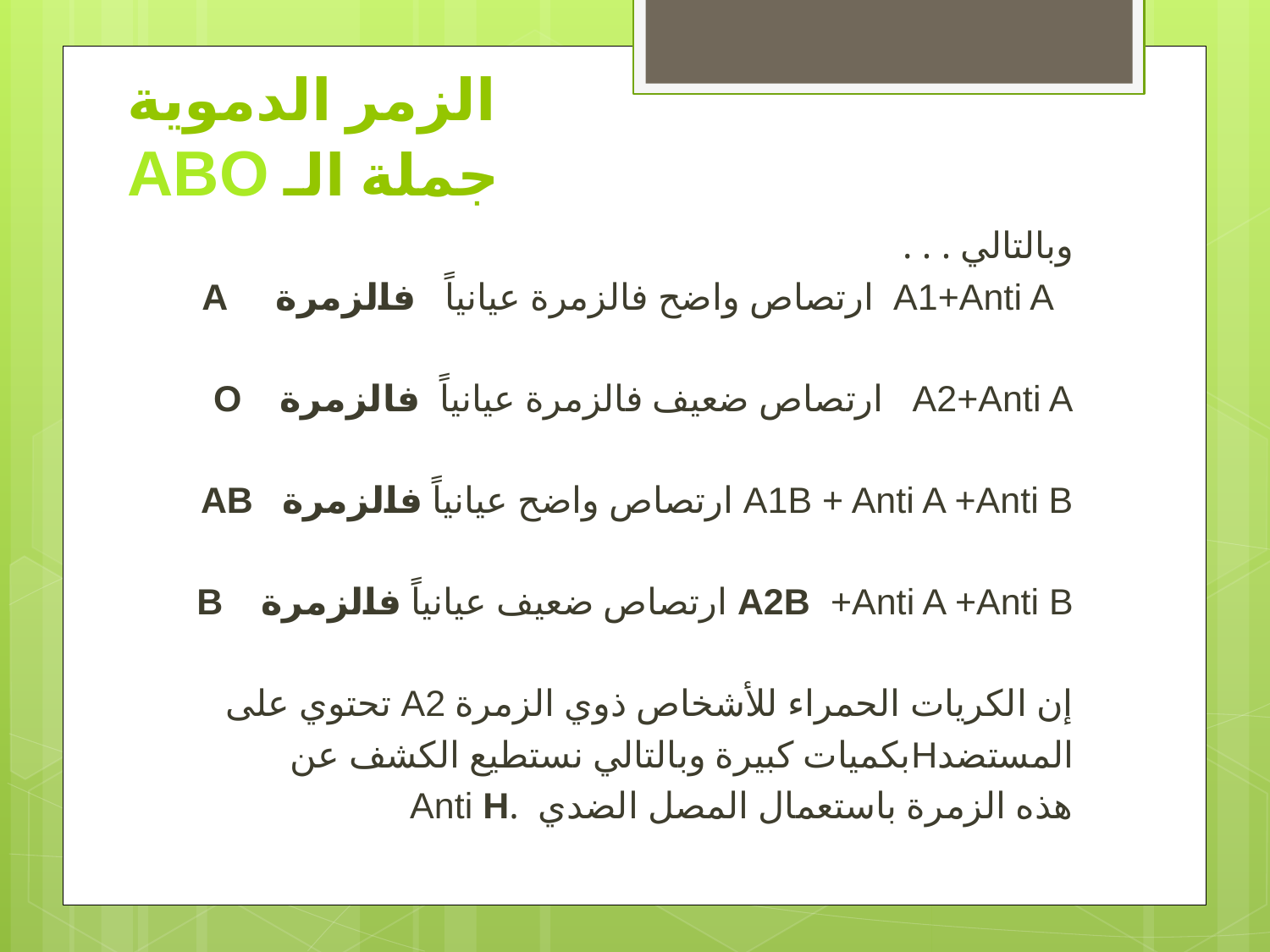

# الزمر الدموية جملة الـ ABO
وبالتالي . . .
  A1+Anti A  ارتصاص واضح فالزمرة عيانياً   فالزمرة     A

A2+Anti A   ارتصاص ضعيف فالزمرة عيانياً  فالزمرة    O

A1B + Anti A +Anti B ارتصاص واضح عيانياً فالزمرة   AB

A2B  +Anti A +Anti B ارتصاص ضعيف عيانياً فالزمرة    B

إن الكريات الحمراء للأشخاص ذوي الزمرة A2 تحتوي على
المستضدHبكميات كبيرة وبالتالي نستطيع الكشف عن
هذه الزمرة باستعمال المصل الضدي  .Anti H